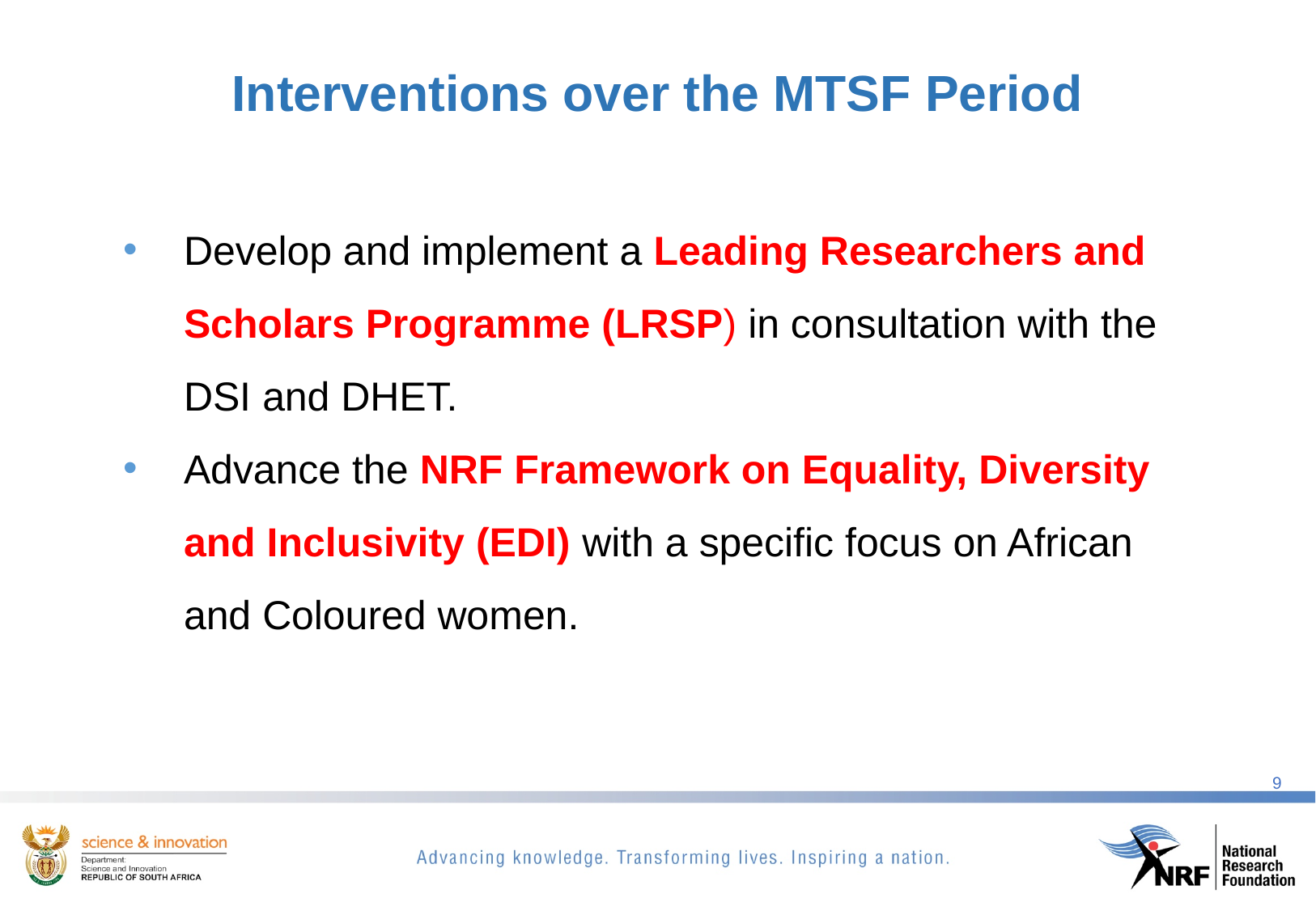

# Interventions over the MTSF Period
Develop and implement a Leading Researchers and Scholars Programme (LRSP) in consultation with the DSI and DHET.
Advance the NRF Framework on Equality, Diversity and Inclusivity (EDI) with a specific focus on African and Coloured women.

9